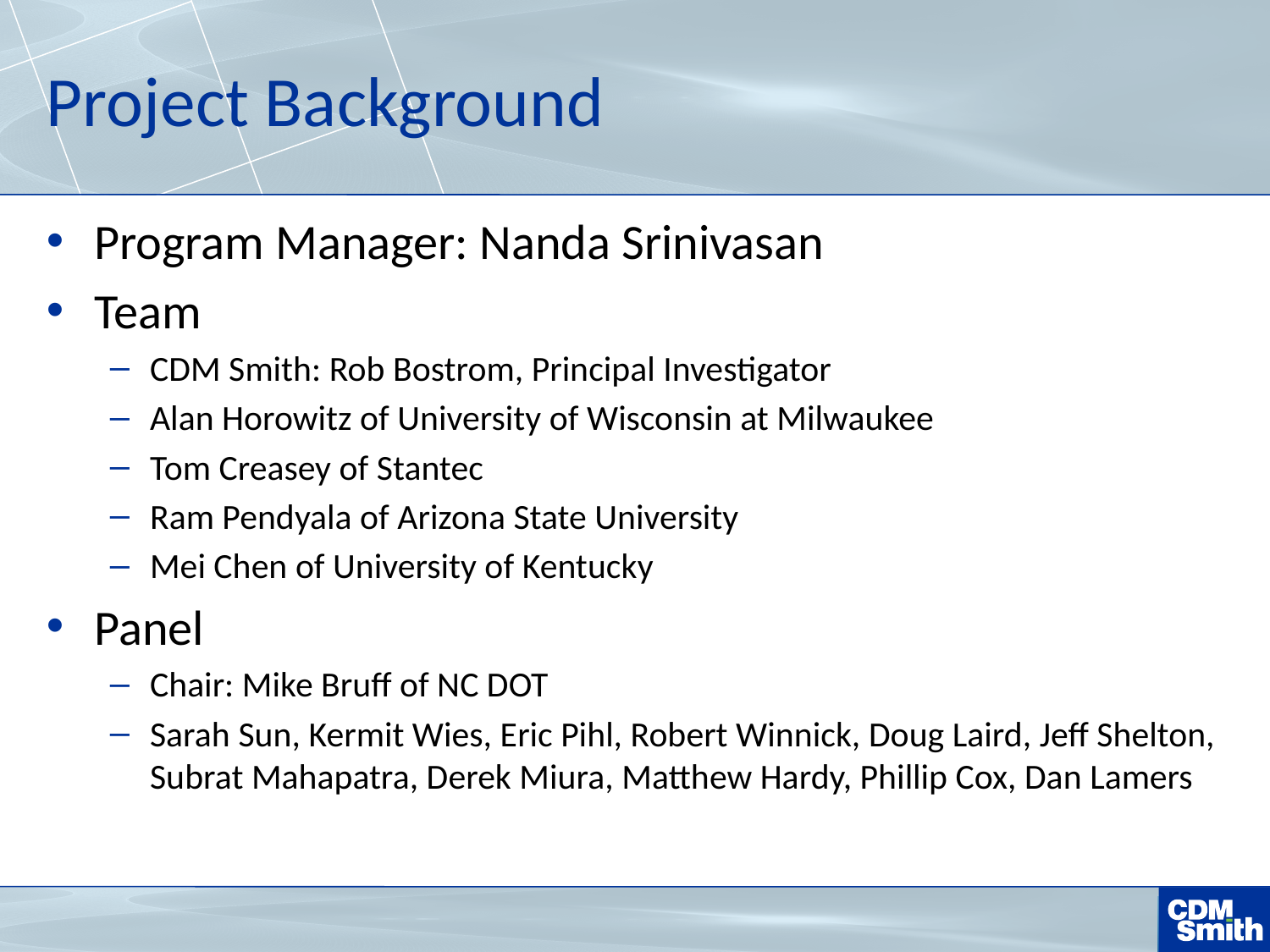

# Project Background
Program Manager: Nanda Srinivasan
Team
CDM Smith: Rob Bostrom, Principal Investigator
Alan Horowitz of University of Wisconsin at Milwaukee
Tom Creasey of Stantec
Ram Pendyala of Arizona State University
Mei Chen of University of Kentucky
Panel
Chair: Mike Bruff of NC DOT
Sarah Sun, Kermit Wies, Eric Pihl, Robert Winnick, Doug Laird, Jeff Shelton, Subrat Mahapatra, Derek Miura, Matthew Hardy, Phillip Cox, Dan Lamers